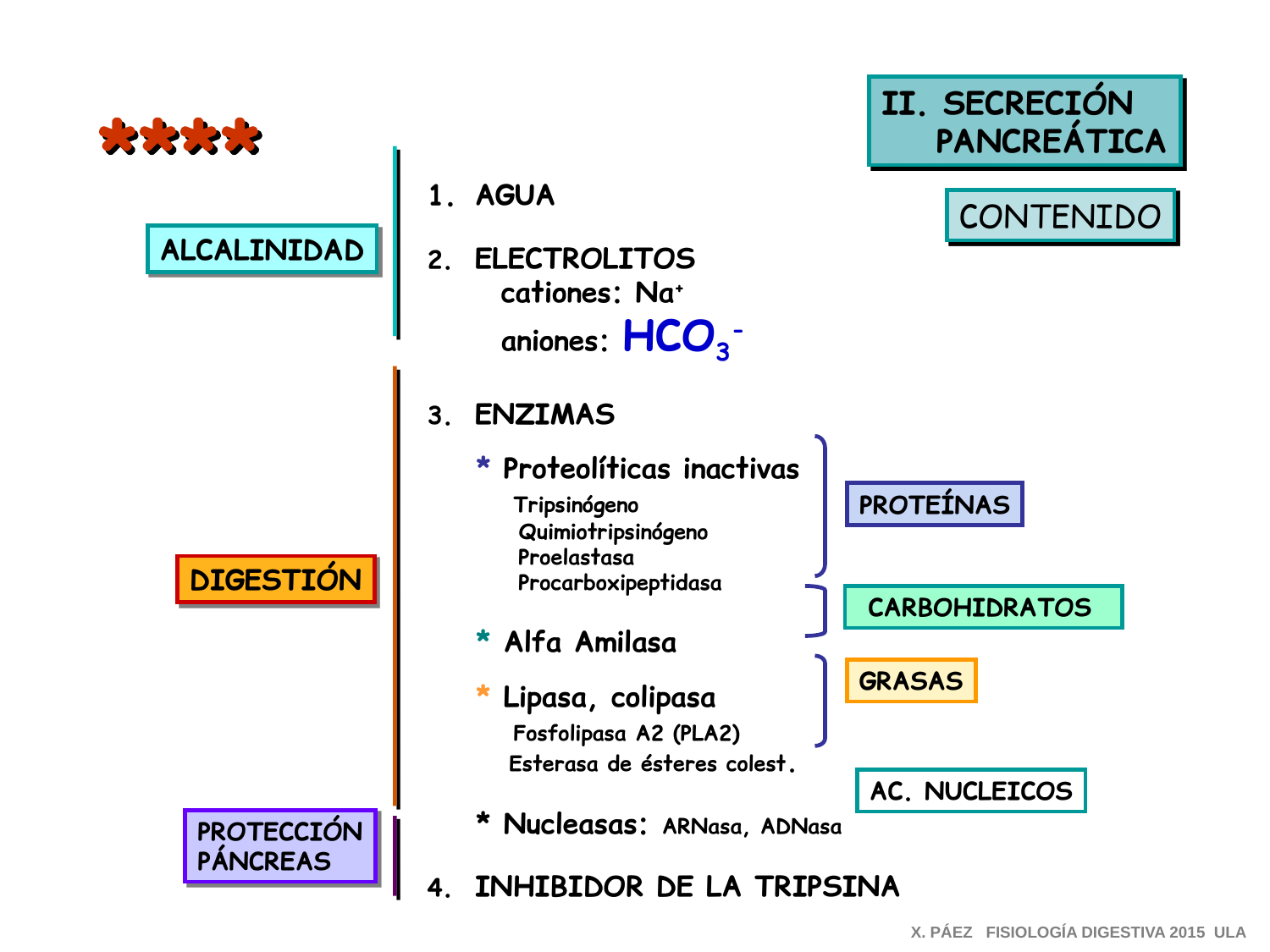

II. SECRECIÓN
    PANCREÁTICA
****

AGUA

2.  ELECTROLITOS
      cationes: Na+
      aniones: HCO3-

3.  ENZIMAS

    * Proteolíticas inactivas
       Tripsinógeno
          Quimiotripsinógeno
          Proelastasa
          Procarboxipeptidasa

    * Alfa Amilasa

    * Lipasa, colipasa
       Fosfolipasa A2 (PLA2)
         Esterasa de ésteres colest.

    * Nucleasas: ARNasa, ADNasa

4.  INHIBIDOR DE LA TRIPSINA
CONTENIDO
ALCALINIDAD

PROTEÍNAS
DIGESTIÓN

 CARBOHIDRATOS

GRASAS
AC. NUCLEICOS
PROTECCIÓN
PÁNCREAS

X. PÁEZ   FISIOLOGÍA DIGESTIVA 2015  ULA